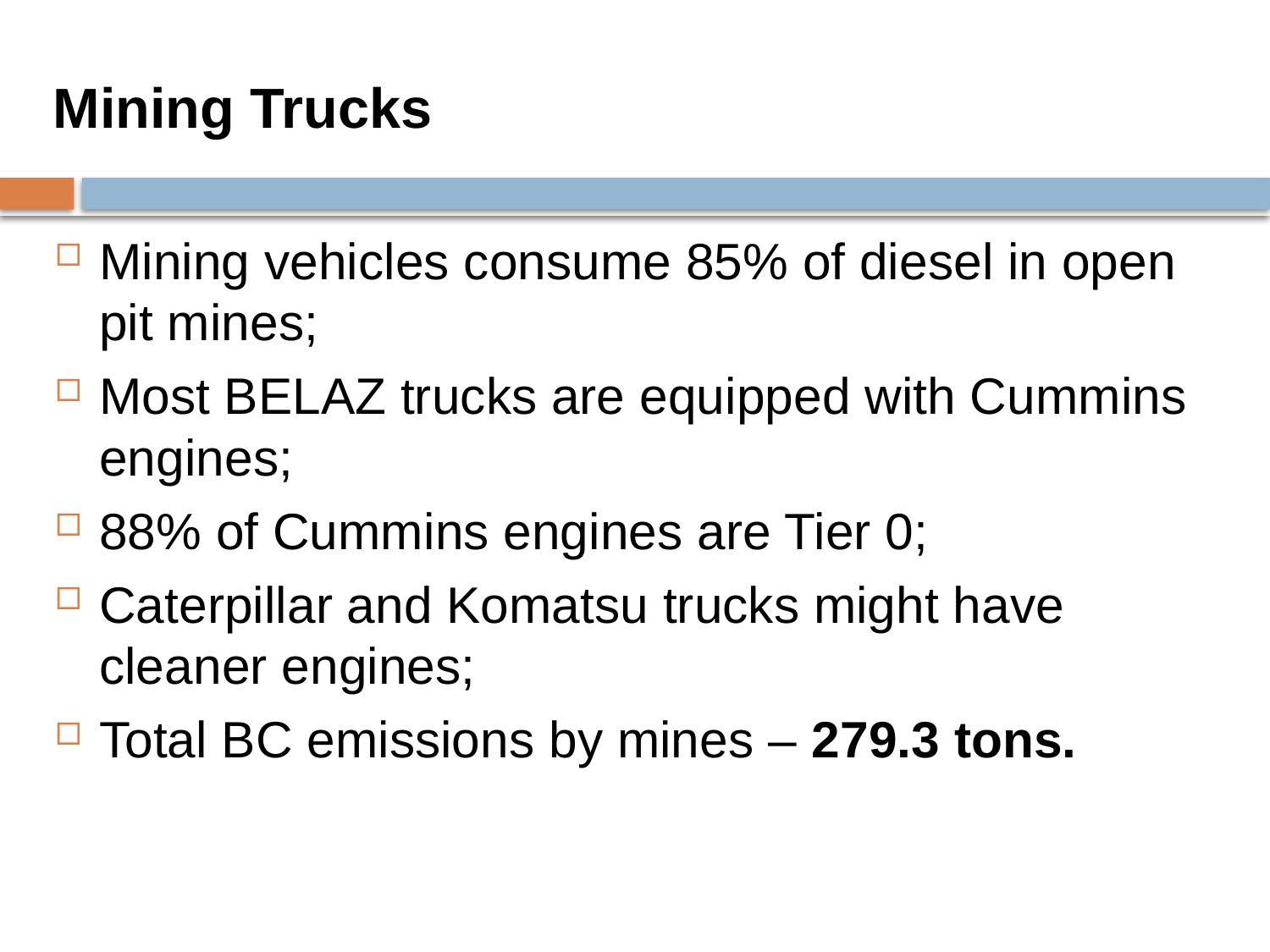

# Mining Trucks
Mining vehicles consume 85% of diesel in open pit mines;
Most BELAZ trucks are equipped with Cummins engines;
88% of Cummins engines are Tier 0;
Caterpillar and Komatsu trucks might have cleaner engines;
Total BC emissions by mines – 279.3 tons.